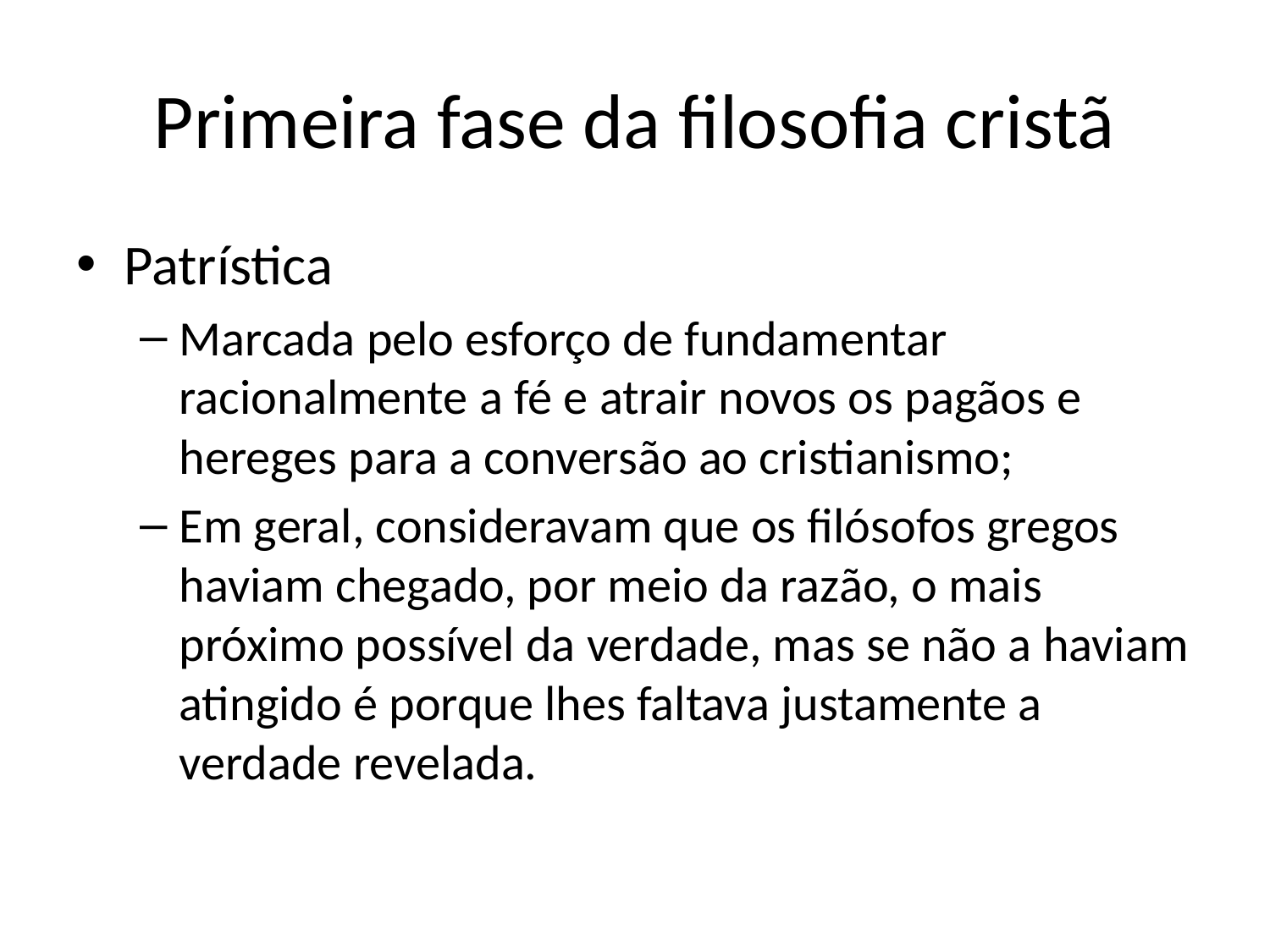

# Primeira fase da filosofia cristã
Patrística
Marcada pelo esforço de fundamentar racionalmente a fé e atrair novos os pagãos e hereges para a conversão ao cristianismo;
Em geral, consideravam que os filósofos gregos haviam chegado, por meio da razão, o mais próximo possível da verdade, mas se não a haviam atingido é porque lhes faltava justamente a verdade revelada.